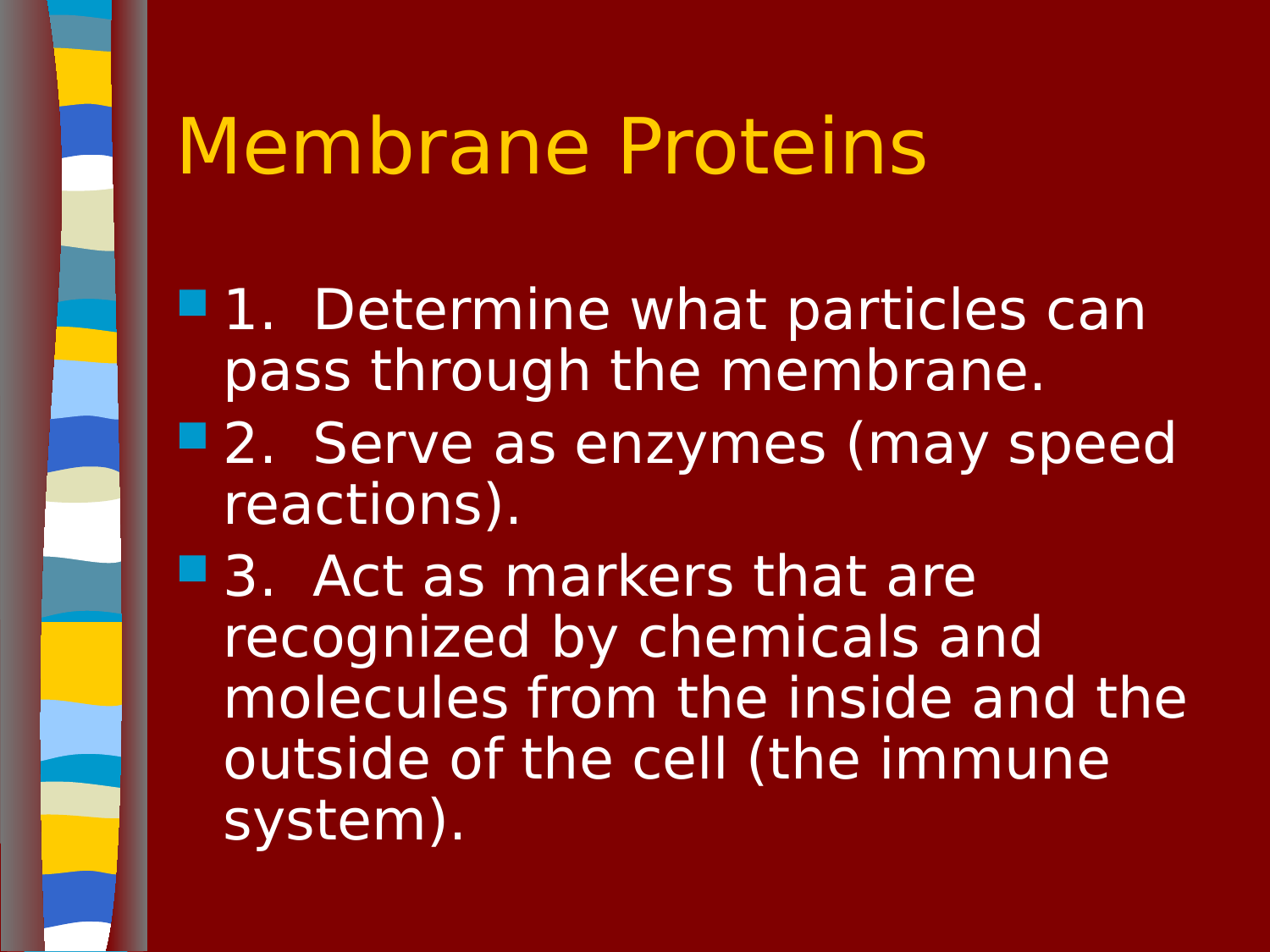

# Membrane Proteins
1.  Determine what particles can pass through the membrane.
2.  Serve as enzymes (may speed reactions).
3.  Act as markers that are recognized by chemicals and molecules from the inside and the outside of the cell (the immune system).